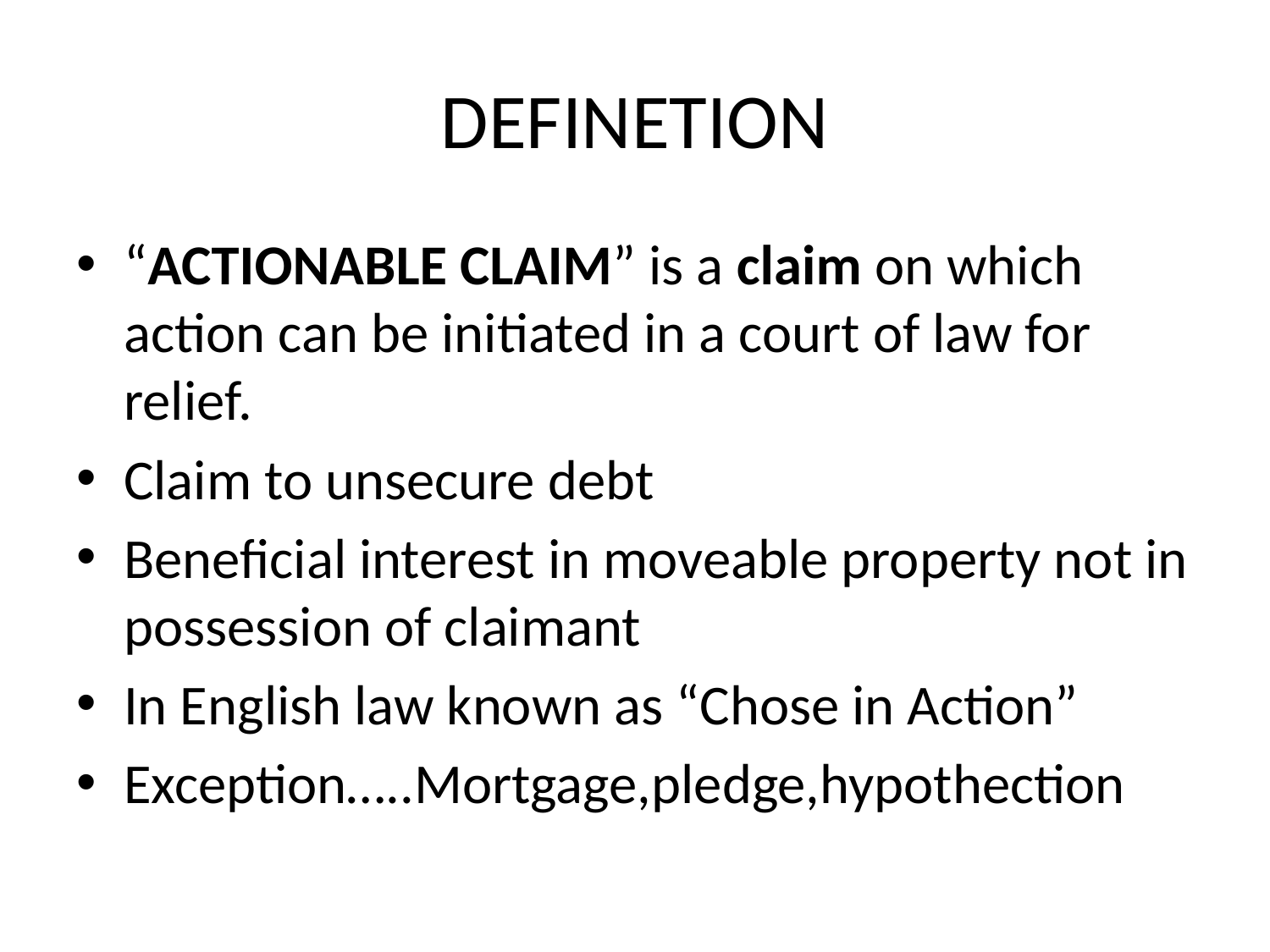

# DEFINETION
“ACTIONABLE CLAIM” is a claim on which action can be initiated in a court of law for relief.
Claim to unsecure debt
Beneficial interest in moveable property not in possession of claimant
In English law known as “Chose in Action”
Exception…..Mortgage,pledge,hypothection